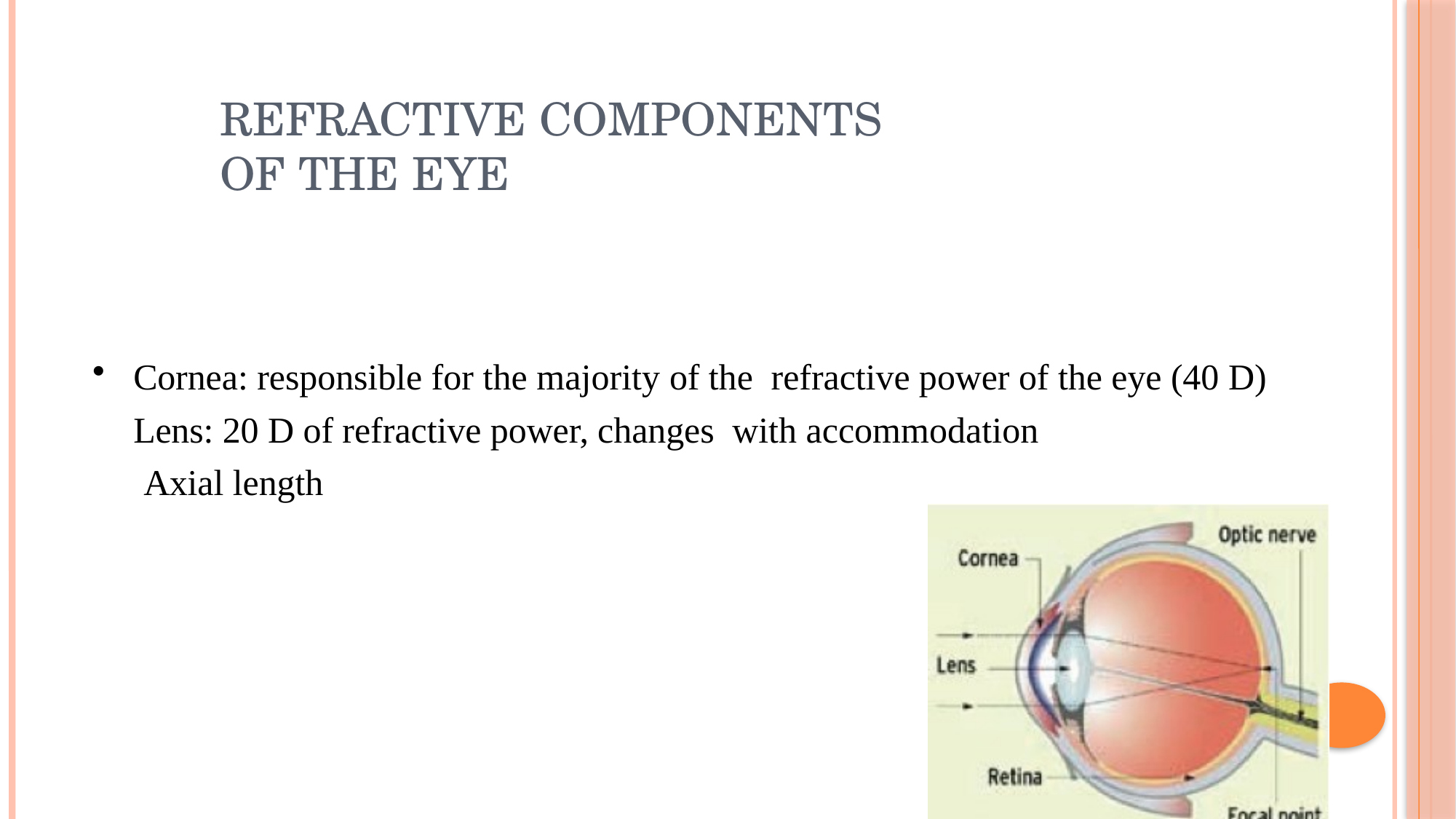

# Refractive Components of the Eye
Cornea: responsible for the majority of the  refractive power of the eye (40 D)
Lens: 20 D of refractive power, changes  with accommodation
Axial length